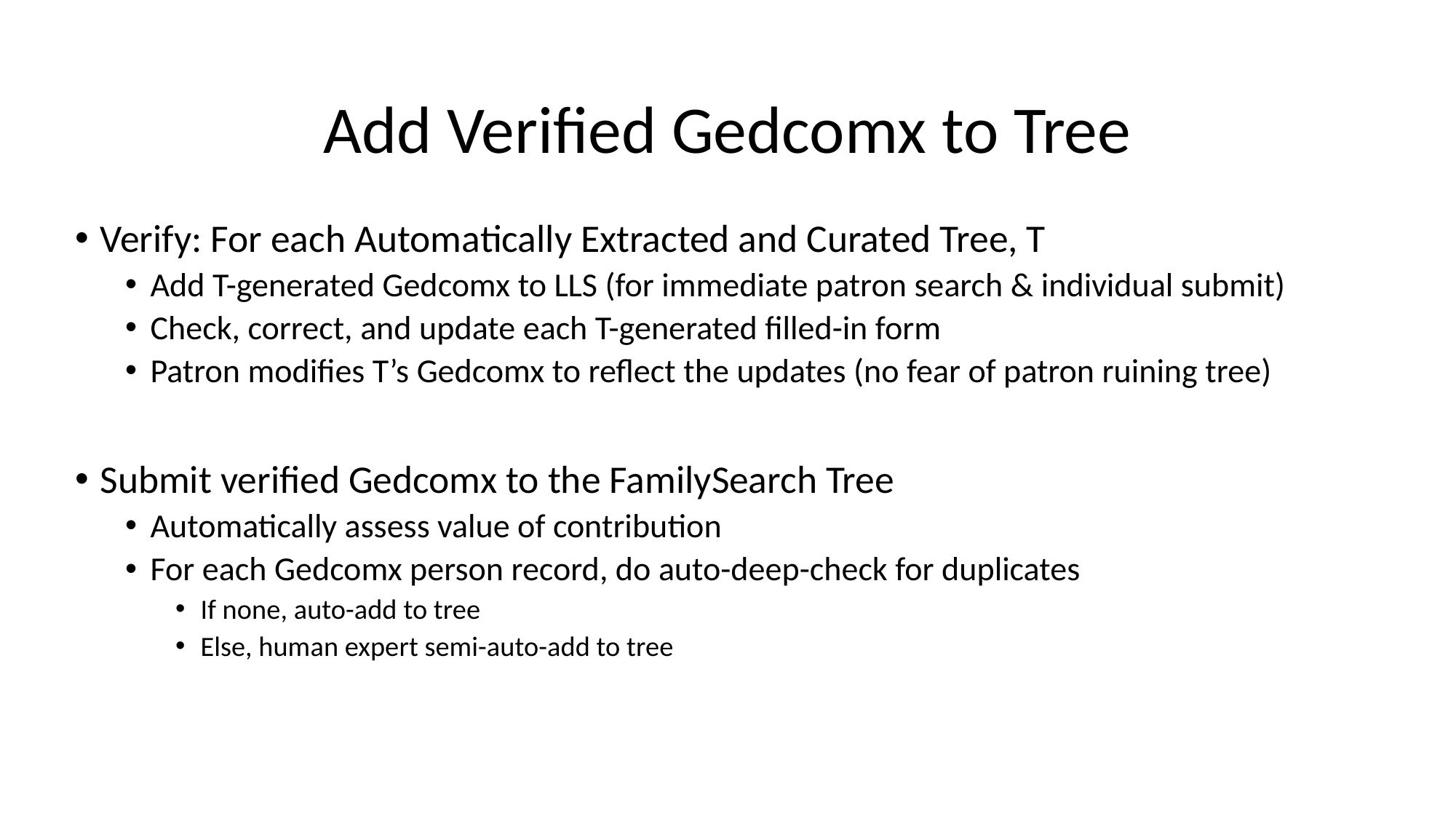

# Add Verified Gedcomx to Tree
Verify: For each Automatically Extracted and Curated Tree, T
Add T-generated Gedcomx to LLS (for immediate patron search & individual submit)
Check, correct, and update each T-generated filled-in form
Patron modifies T’s Gedcomx to reflect the updates (no fear of patron ruining tree)

Submit verified Gedcomx to the FamilySearch Tree
Automatically assess value of contribution
For each Gedcomx person record, do auto-deep-check for duplicates
If none, auto-add to tree
Else, human expert semi-auto-add to tree